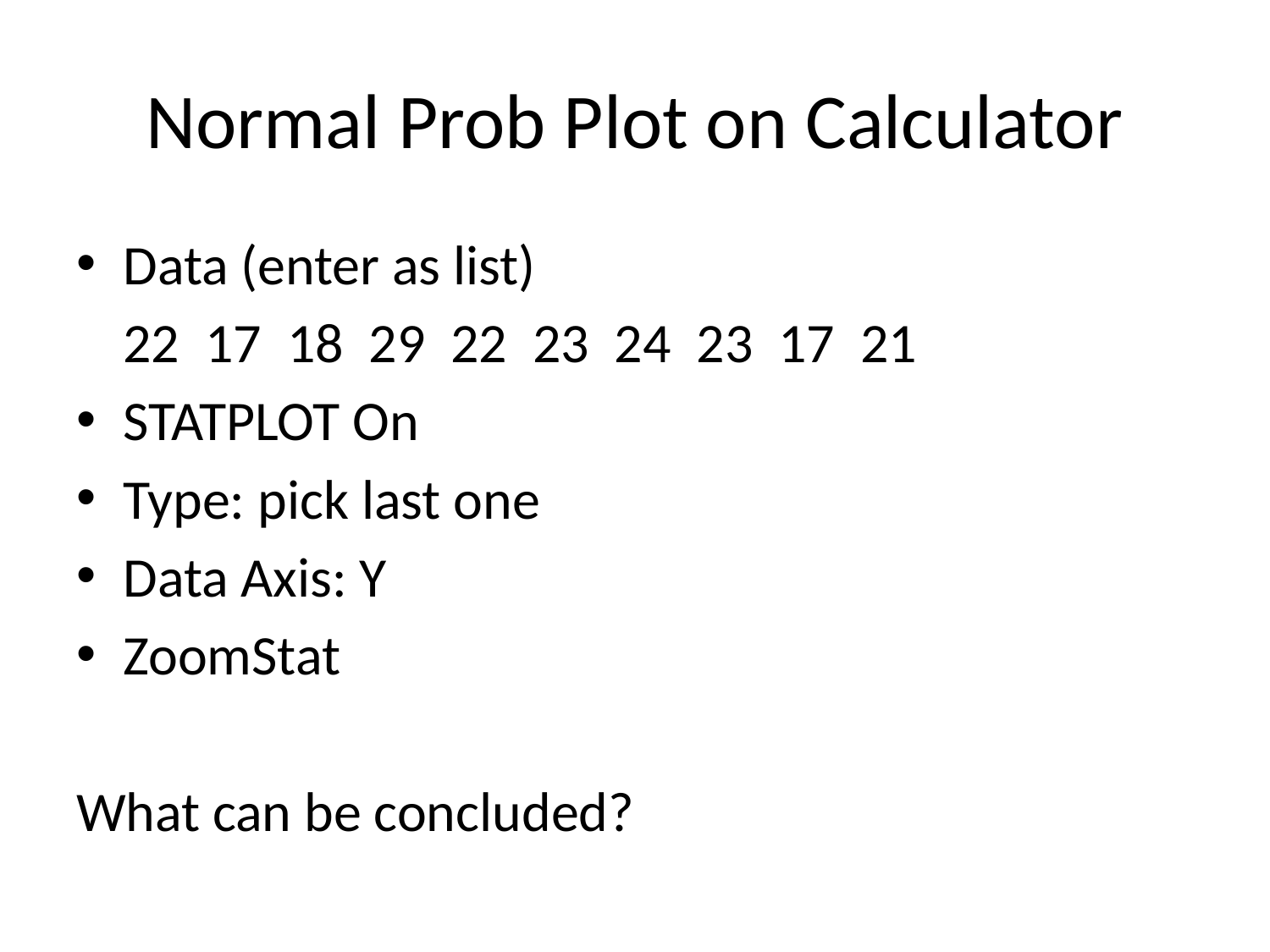

# Normal Prob Plot on Calculator
Data (enter as list)
		22  17  18  29  22  23  24  23  17  21
STATPLOT On
Type: pick last one
Data Axis: Y
ZoomStat

What can be concluded?